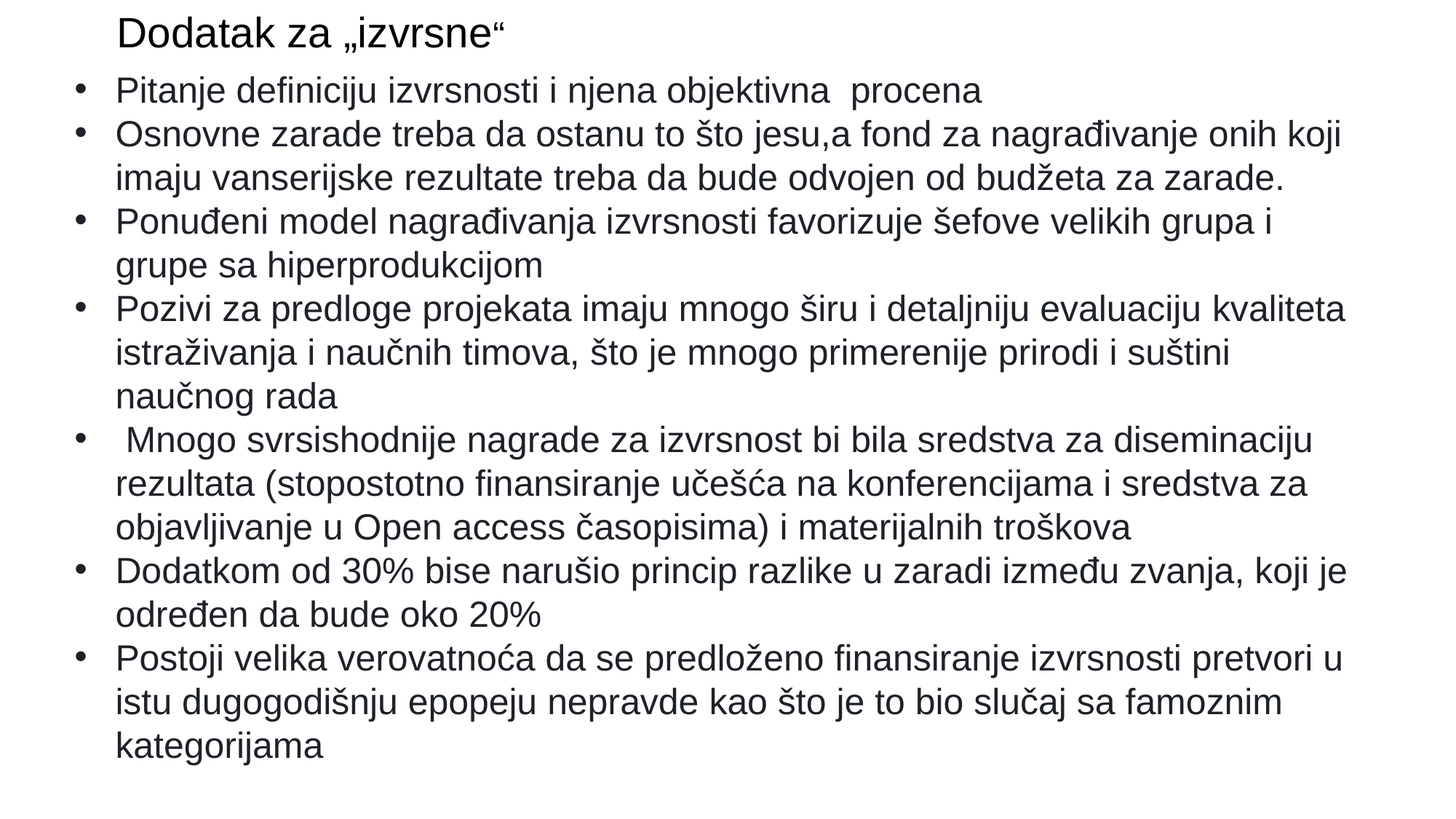

Dodatak za „izvrsne“
Pitanje definiciju izvrsnosti i njena objektivna  procena
Osnovne zarade treba da ostanu to što jesu,a fond za nagrađivanje onih koji imaju vanserijske rezultate treba da bude odvojen od budžeta za zarade.
Ponuđeni model nagrađivanja izvrsnosti favorizuje šefove velikih grupa i grupe sa hiperprodukcijom
Pozivi za predloge projekata imaju mnogo širu i detaljniju evaluaciju kvaliteta istraživanja i naučnih timova, što je mnogo primerenije prirodi i suštini naučnog rada
 Mnogo svrsishodnije nagrade za izvrsnost bi bila sredstva za diseminaciju rezultata (stopostotno finansiranje učešća na konferencijama i sredstva za objavljivanje u Open access časopisima) i materijalnih troškova
Dodatkom od 30% bise narušio princip razlike u zaradi između zvanja, koji je određen da bude oko 20%
Postoji velika verovatnoća da se predloženo finansiranje izvrsnosti pretvori u
istu dugogodišnju epopeju nepravde kao što je to bio slučaj sa famoznim
kategorijama